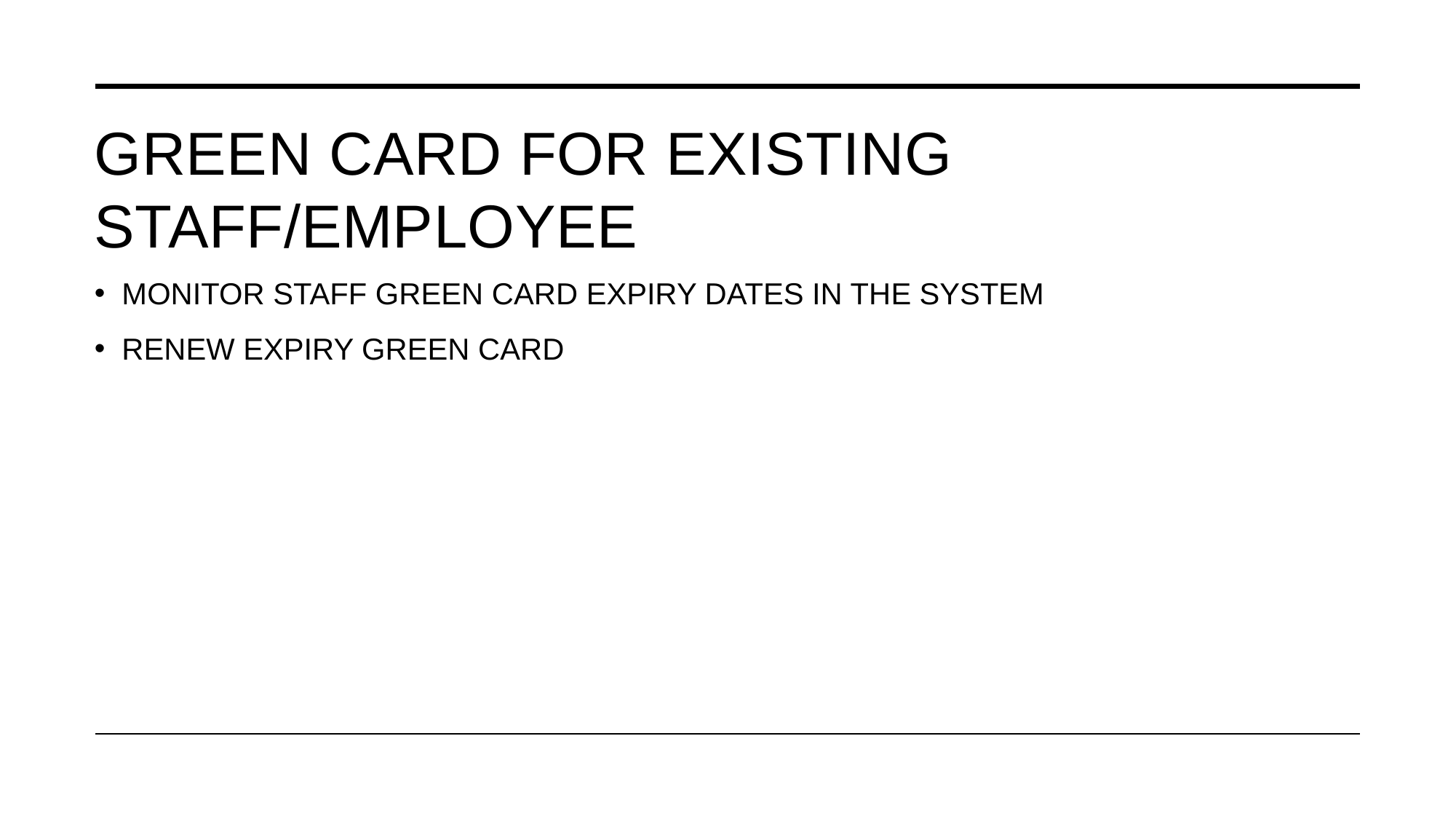

# GREEN CARD FOR EXISTING STAFF/EMPLOYEE
MONITOR STAFF GREEN CARD EXPIRY DATES IN THE SYSTEM
RENEW EXPIRY GREEN CARD